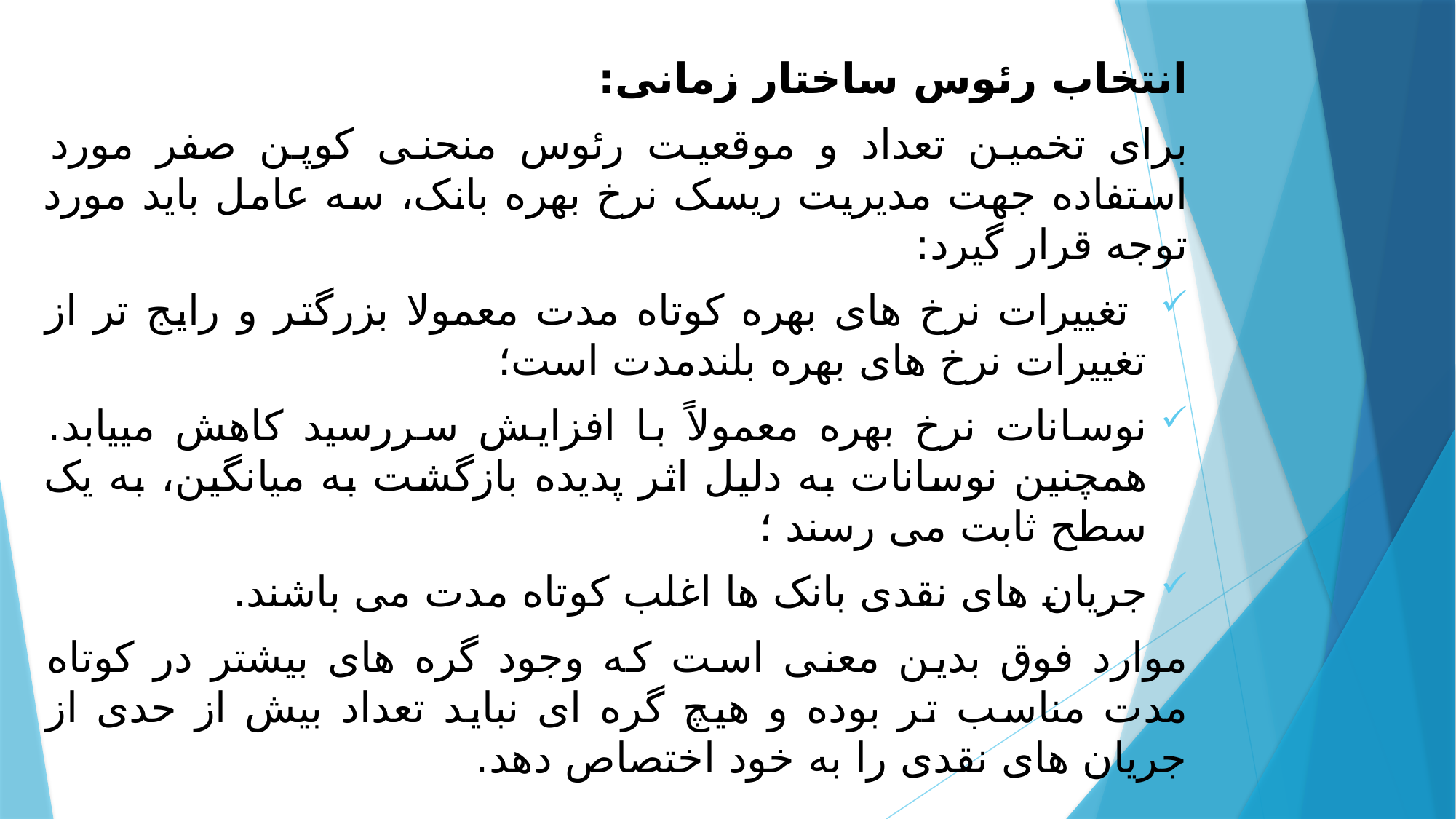

انتخاب رئوس ساختار زمانی:
برای تخمین تعداد و موقعیت رئوس منحنی کوپن صفر مورد استفاده جهت مدیریت ريسک نرخ بهره بانک، سه عامل باید مورد توجه قرار گیرد:
 تغییرات نرخ های بهره کوتاه مدت معمولا بزرگتر و رایج تر از تغییرات نرخ های بهره بلندمدت است؛
نوسانات نرخ بهره معمولاً با افزایش سررسید کاهش مییابد. همچنین نوسانات به دلیل اثر پدیده بازگشت به میانگین، به یک سطح ثابت می رسند ؛
جریان های نقدی بانک ها اغلب کوتاه مدت می باشند.
موارد فوق بدین معنی است که وجود گره های بیشتر در کوتاه مدت مناسب تر بوده و هیچ گره ای نباید تعداد بیش از حدی از جریان های نقدی را به خود اختصاص دهد.